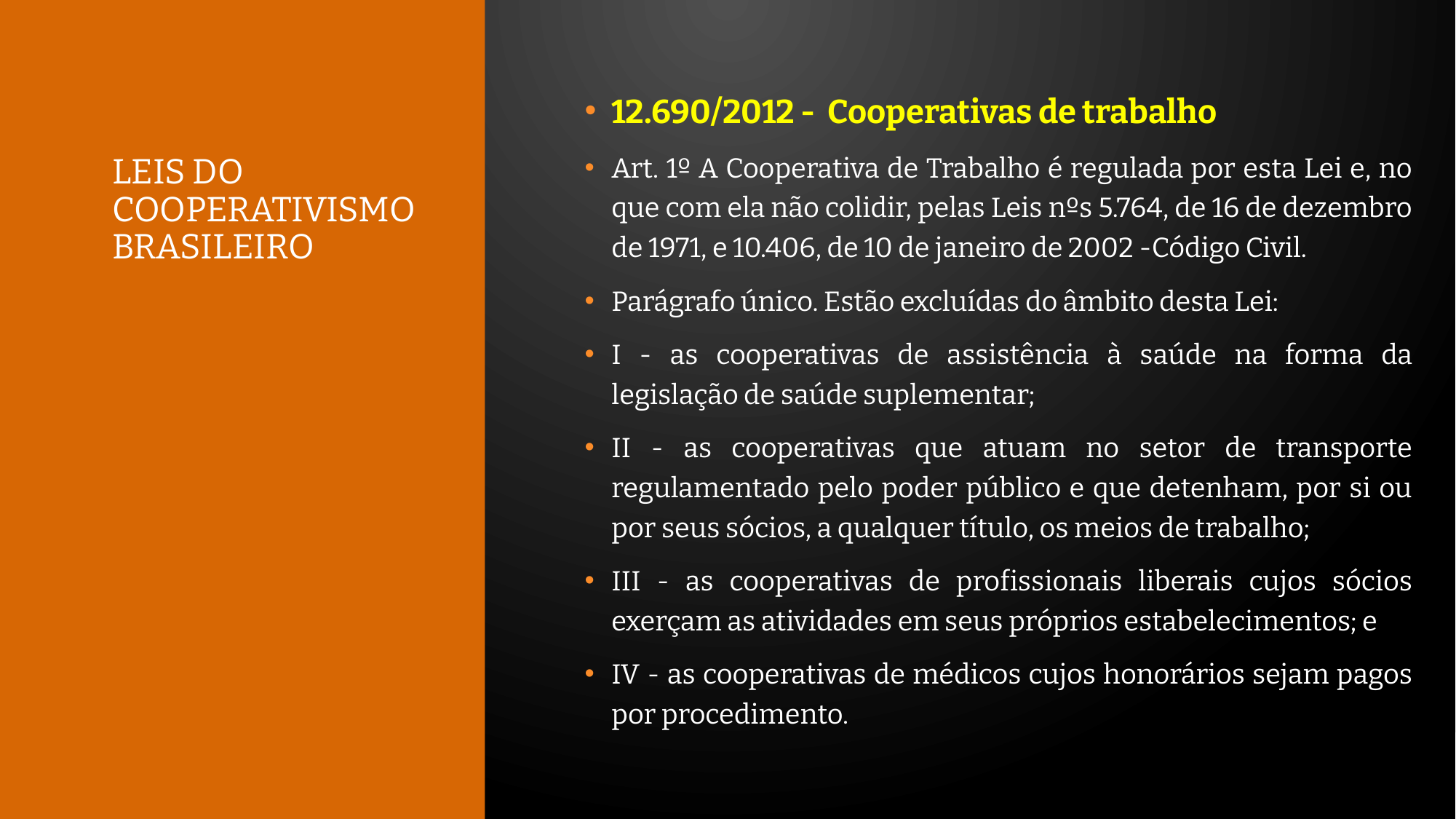

12.690/2012 -  Cooperativas de trabalho
Art. 1º A Cooperativa de Trabalho é regulada por esta Lei e, no que com ela não colidir, pelas Leis nºs 5.764, de 16 de dezembro de 1971, e 10.406, de 10 de janeiro de 2002 -Código Civil.
Parágrafo único. Estão excluídas do âmbito desta Lei:
I - as cooperativas de assistência à saúde na forma da legislação de saúde suplementar;
II - as cooperativas que atuam no setor de transporte regulamentado pelo poder público e que detenham, por si ou por seus sócios, a qualquer título, os meios de trabalho;
III - as cooperativas de profissionais liberais cujos sócios exerçam as atividades em seus próprios estabelecimentos; e
IV - as cooperativas de médicos cujos honorários sejam pagos por procedimento.

# LEIS DO COOPERATIVISMO BRASILEIRO